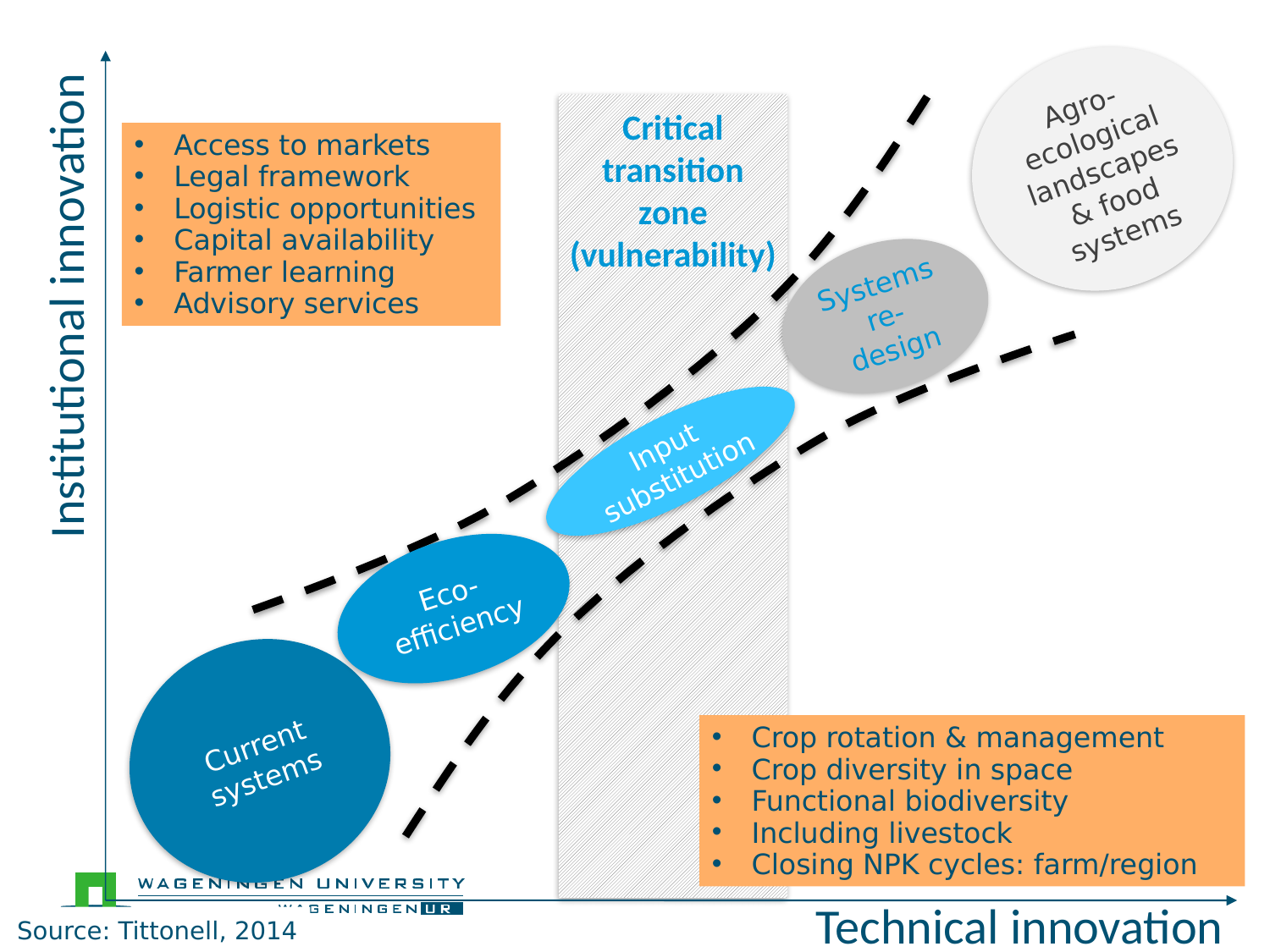

Agro-ecological landscapes & food systems

Critical transition zone (vulnerability)

Access to markets
Legal framework
Logistic opportunities
Capital availability
Farmer learning
Advisory services
Systems re-design

Institutional innovation
Input substitution
Eco-efficiency
Current
systems
Crop rotation & management
Crop diversity in space
Functional biodiversity
Including livestock
Closing NPK cycles: farm/region
Technical innovation

Source: Tittonell, 2014